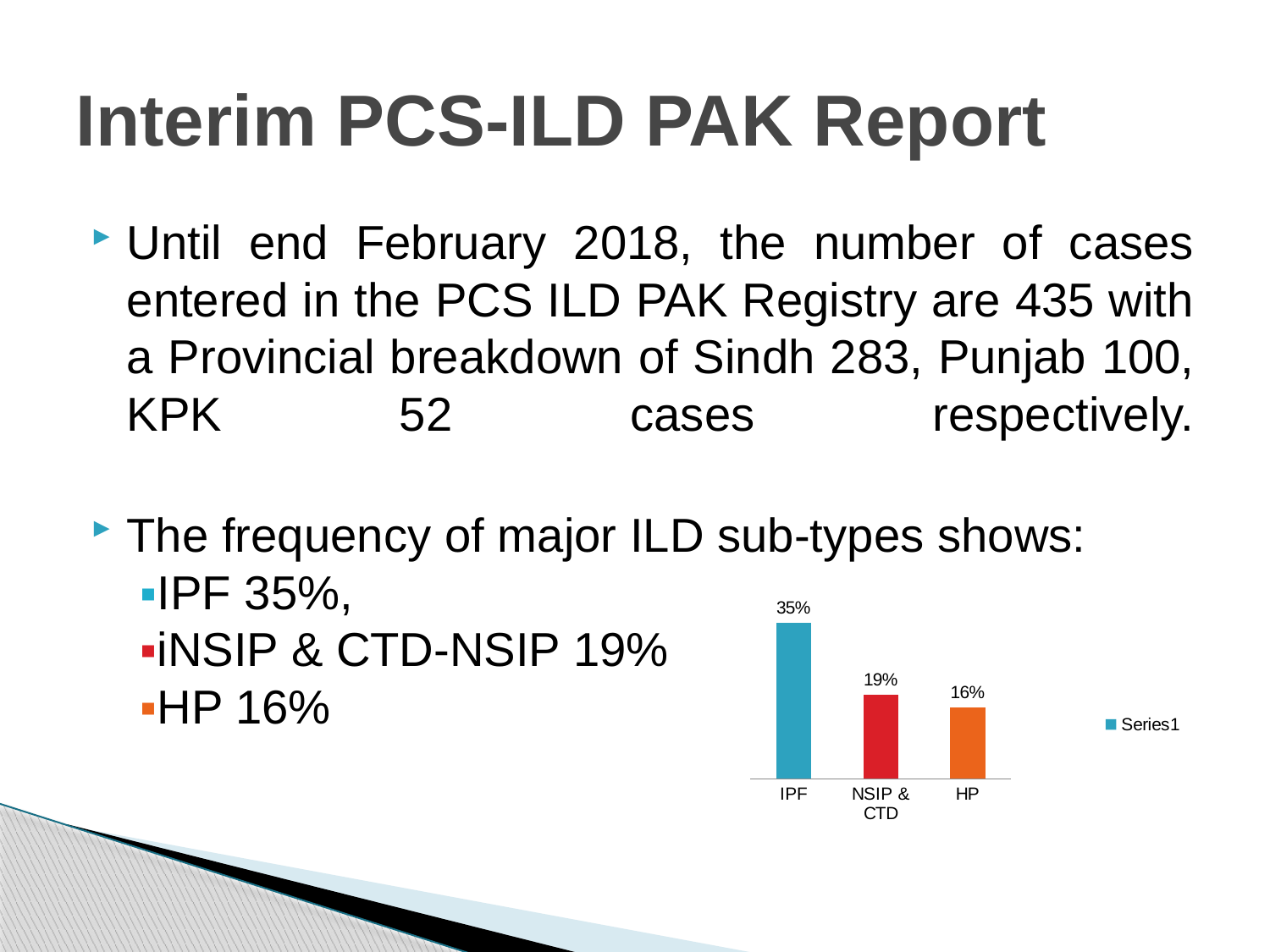

# Interim PCS-ILD PAK Report
Until end February 2018, the number of cases entered in the PCS ILD PAK Registry are 435 with a Provincial breakdown of Sindh 283, Punjab 100, KPK 52 cases respectively.
The frequency of major ILD sub-types shows:
 ▪IPF 35%,
 ▪iNSIP & CTD-NSIP 19%
 ▪HP 16%

### Chart

| Category |  |
|---|---|
| IPF | 0.3500000000000003 |
| NSIP & CTD | 0.19000000000000017 |
| HP | 0.16000000000000017 |